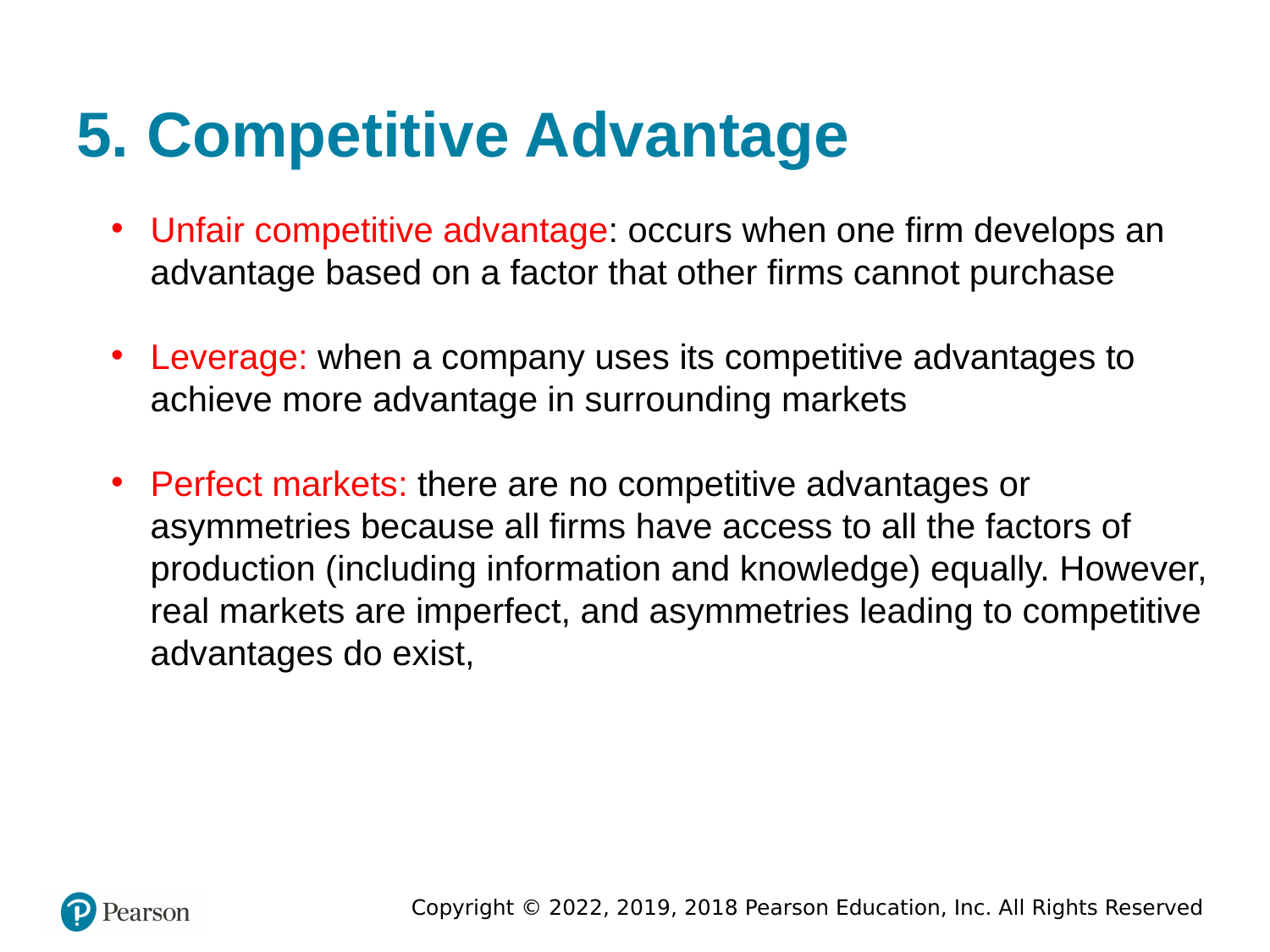

# 5. Competitive Advantage
Unfair competitive advantage: occurs when one firm develops an advantage based on a factor that other firms cannot purchase

Leverage: when a company uses its competitive advantages to achieve more advantage in surrounding markets

Perfect markets: there are no competitive advantages or asymmetries because all firms have access to all the factors of production (including information and knowledge) equally. However, real markets are imperfect, and asymmetries leading to competitive advantages do exist,